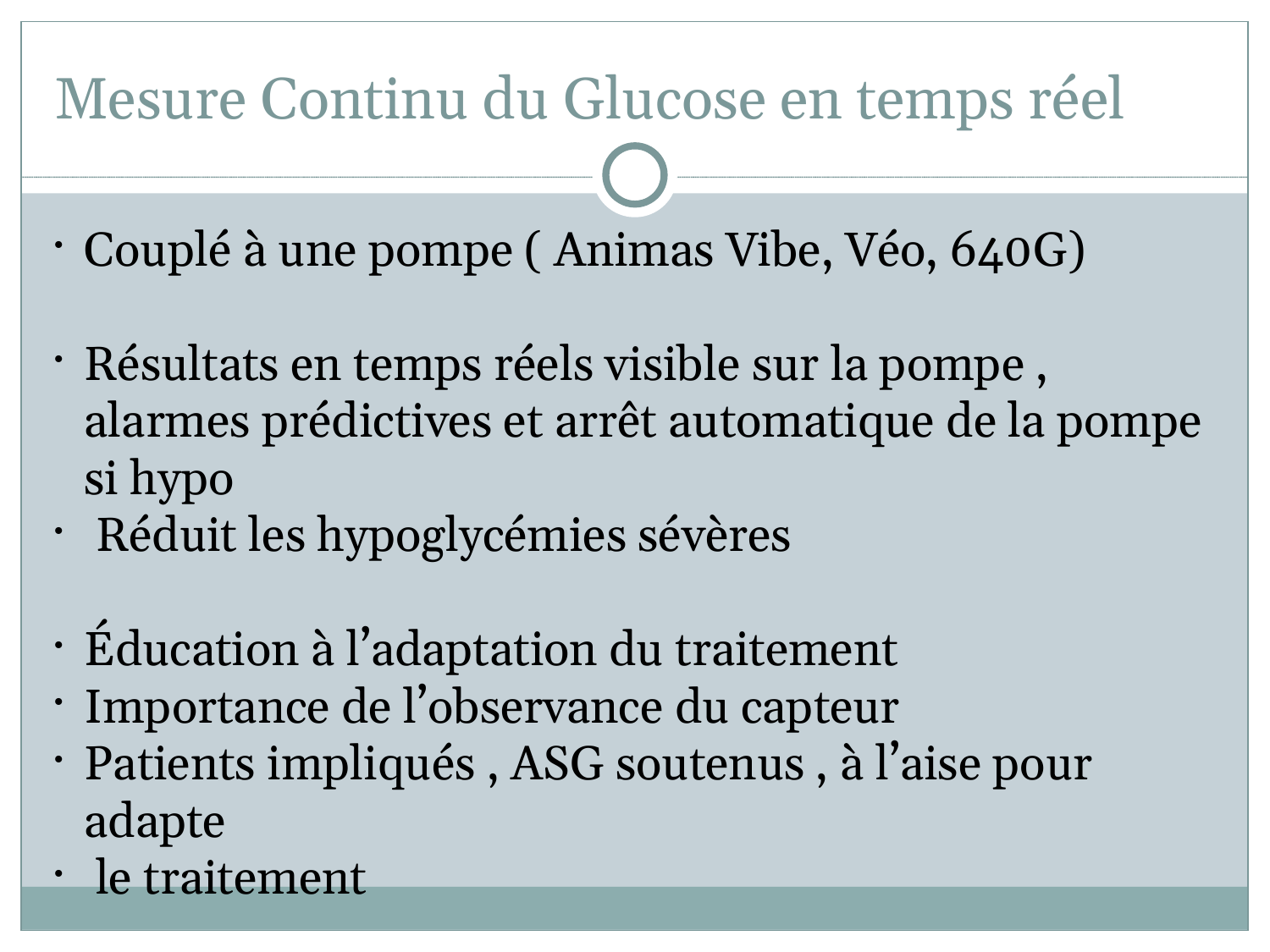

Mesure Continu du Glucose en temps réel
Couplé à une pompe ( Animas Vibe, Véo, 640G)

Résultats en temps réels visible sur la pompe , alarmes prédictives et arrêt automatique de la pompe si hypo
 Réduit les hypoglycémies sévères

Éducation à l’adaptation du traitement
Importance de l’observance du capteur
Patients impliqués , ASG soutenus , à l’aise pour adapte
 le traitement